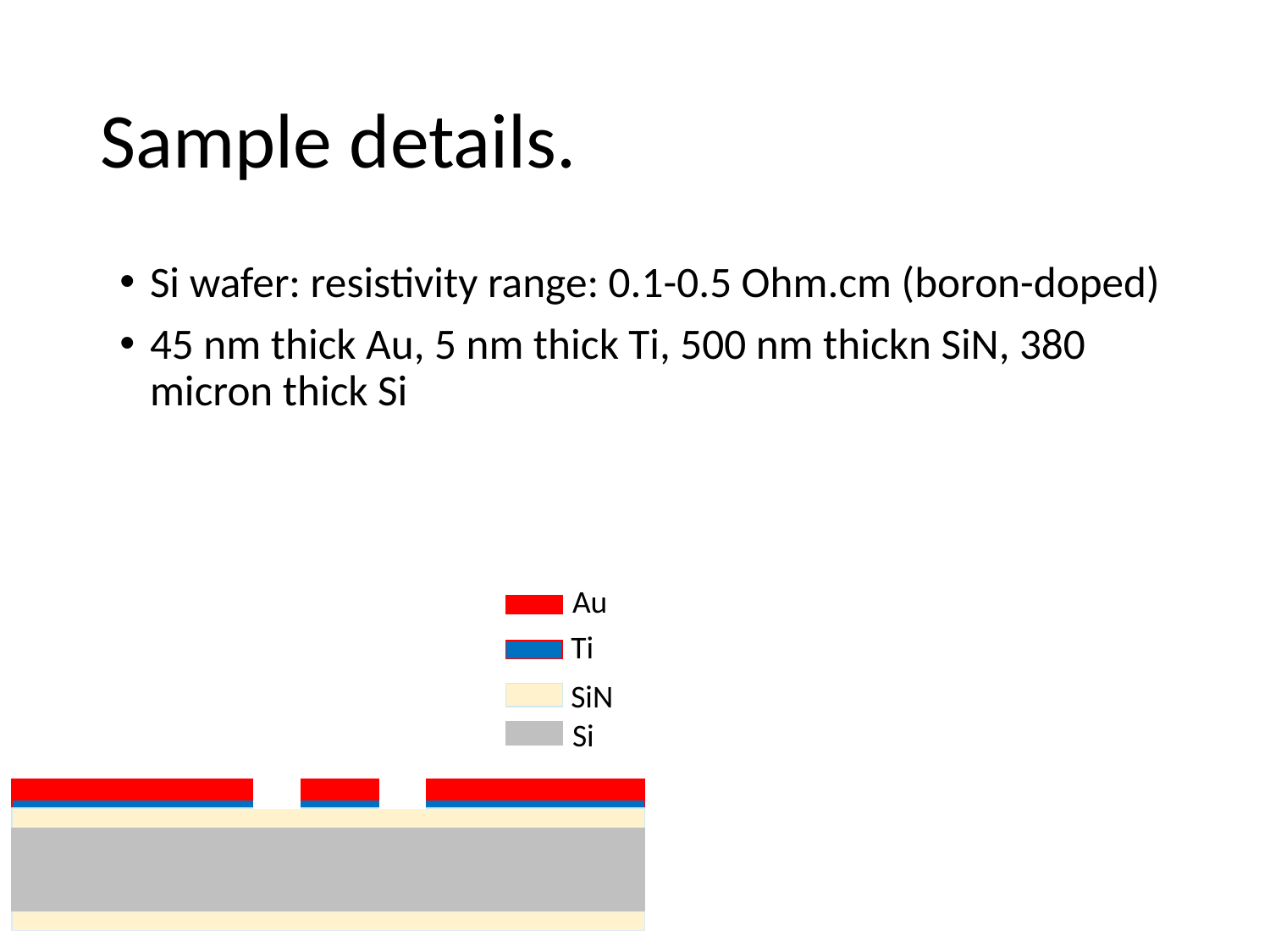

# Sample details.
Si wafer: resistivity range: 0.1-0.5 Ohm.cm (boron-doped)
45 nm thick Au, 5 nm thick Ti, 500 nm thickn SiN, 380 micron thick Si

Au

Ti

SiN

Si